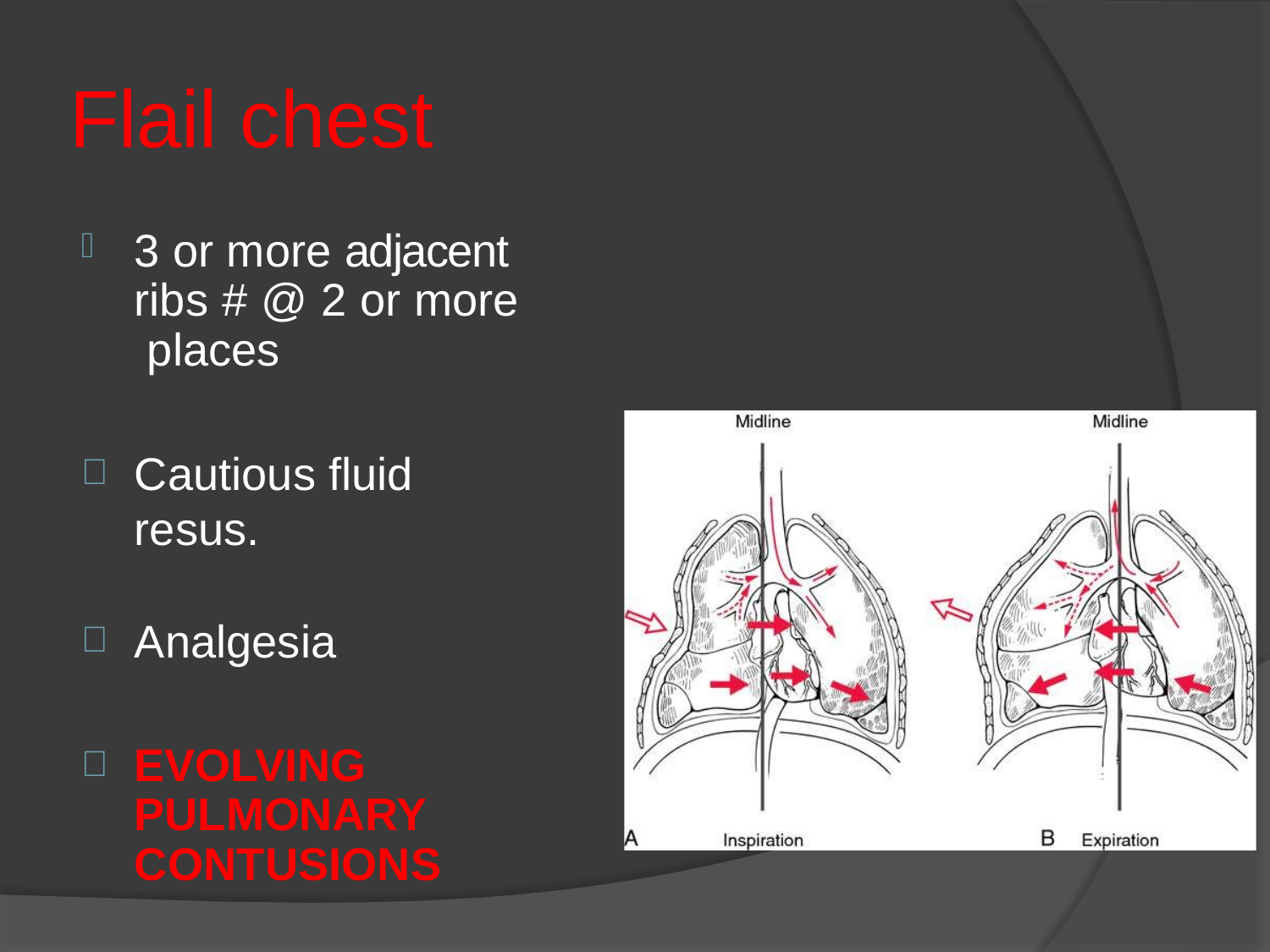

# Flail chest
3 or more adjacent  ribs # @ 2 or more  places

Cautious fluid resus.

Analgesia

EVOLVING  PULMONARY  CONTUSIONS